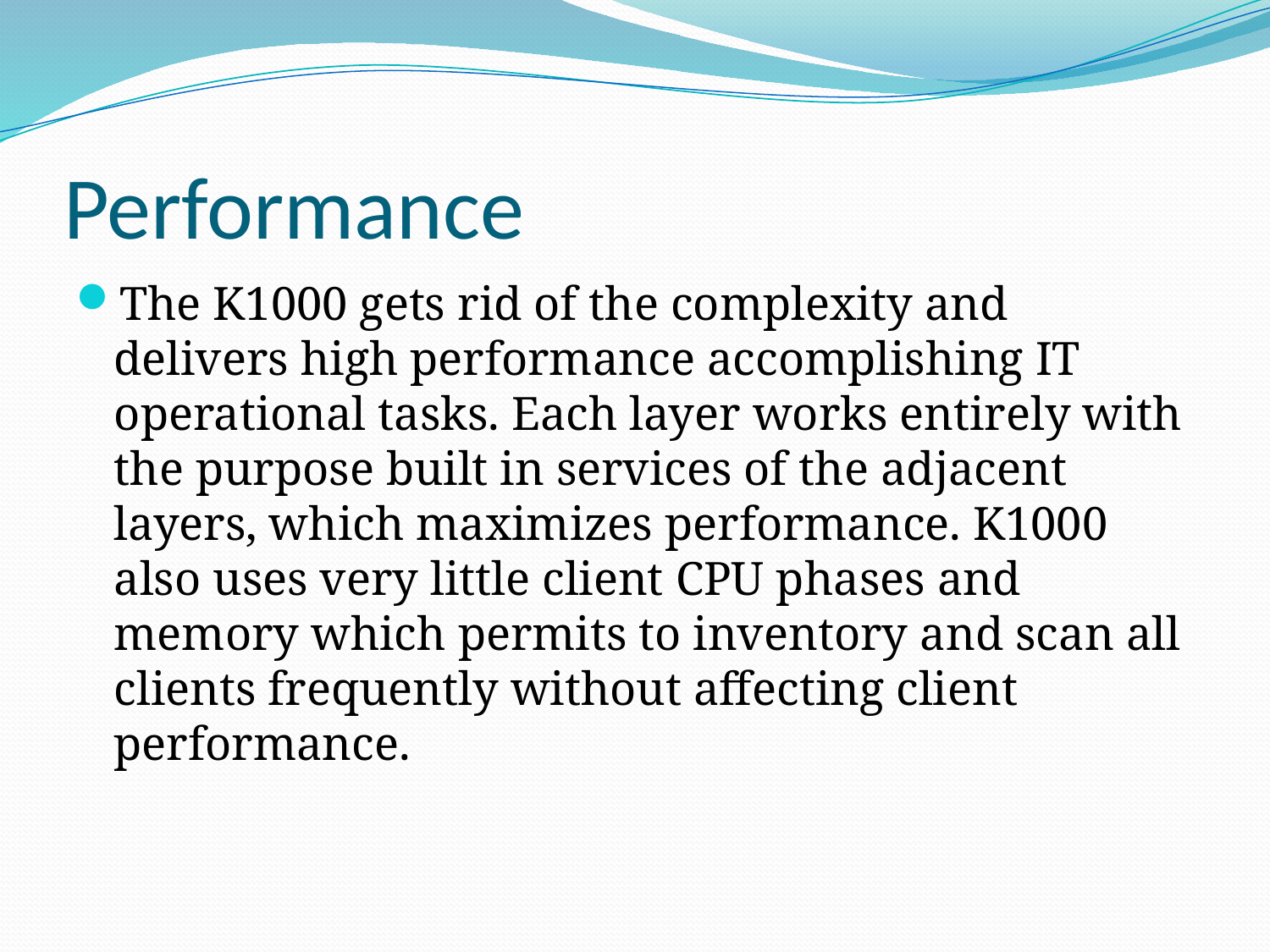

# Performance
The K1000 gets rid of the complexity and delivers high performance accomplishing IT operational tasks. Each layer works entirely with the purpose built in services of the adjacent layers, which maximizes performance. K1000 also uses very little client CPU phases and memory which permits to inventory and scan all clients frequently without affecting client performance.